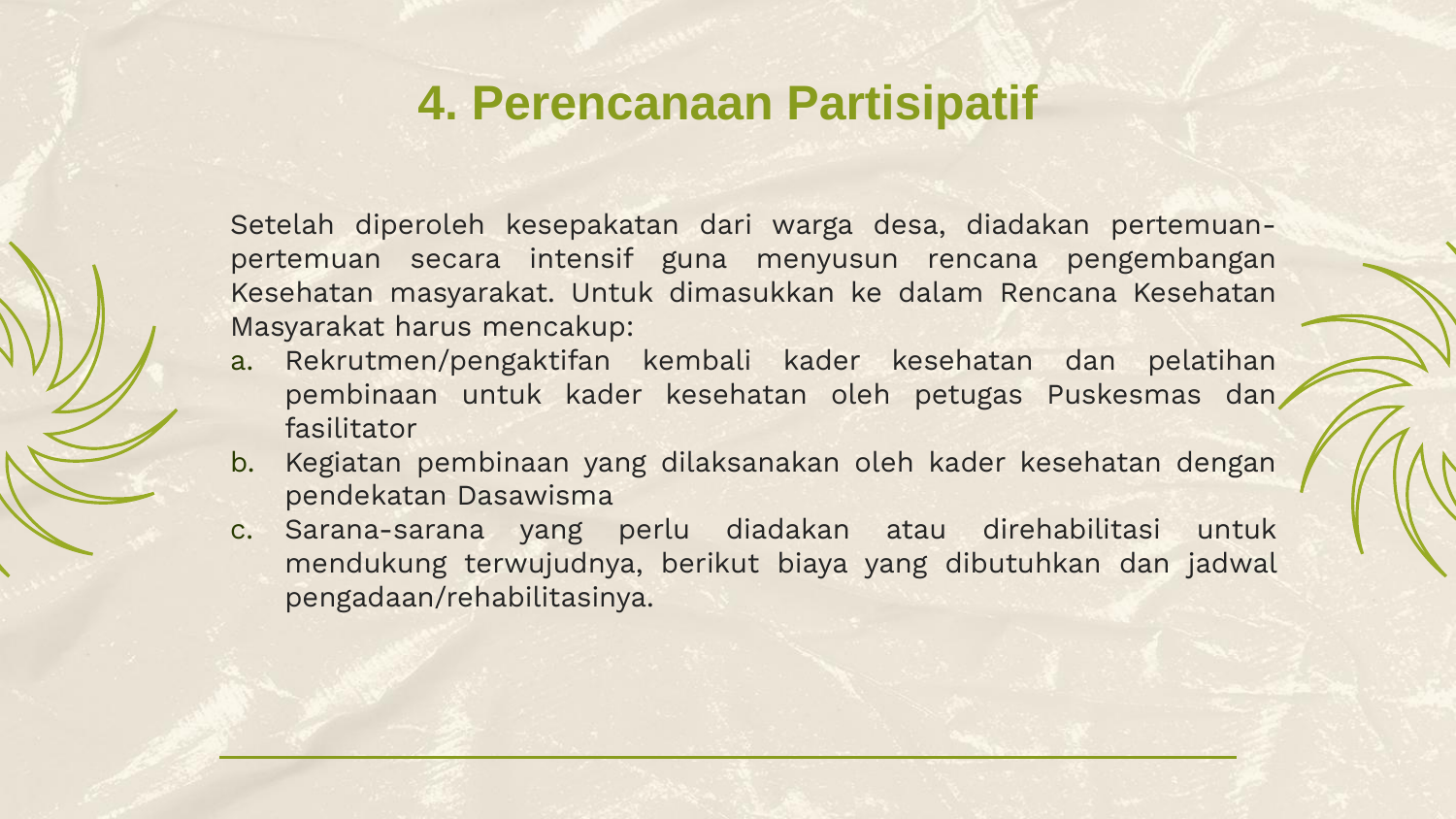

# 4. Perencanaan Partisipatif
Setelah diperoleh kesepakatan dari warga desa, diadakan pertemuan-pertemuan secara intensif guna menyusun rencana pengembangan Kesehatan masyarakat. Untuk dimasukkan ke dalam Rencana Kesehatan Masyarakat harus mencakup:
Rekrutmen/pengaktifan kembali kader kesehatan dan pelatihan pembinaan untuk kader kesehatan oleh petugas Puskesmas dan fasilitator
Kegiatan pembinaan yang dilaksanakan oleh kader kesehatan dengan pendekatan Dasawisma
Sarana-sarana yang perlu diadakan atau direhabilitasi untuk mendukung terwujudnya, berikut biaya yang dibutuhkan dan jadwal pengadaan/rehabilitasinya.